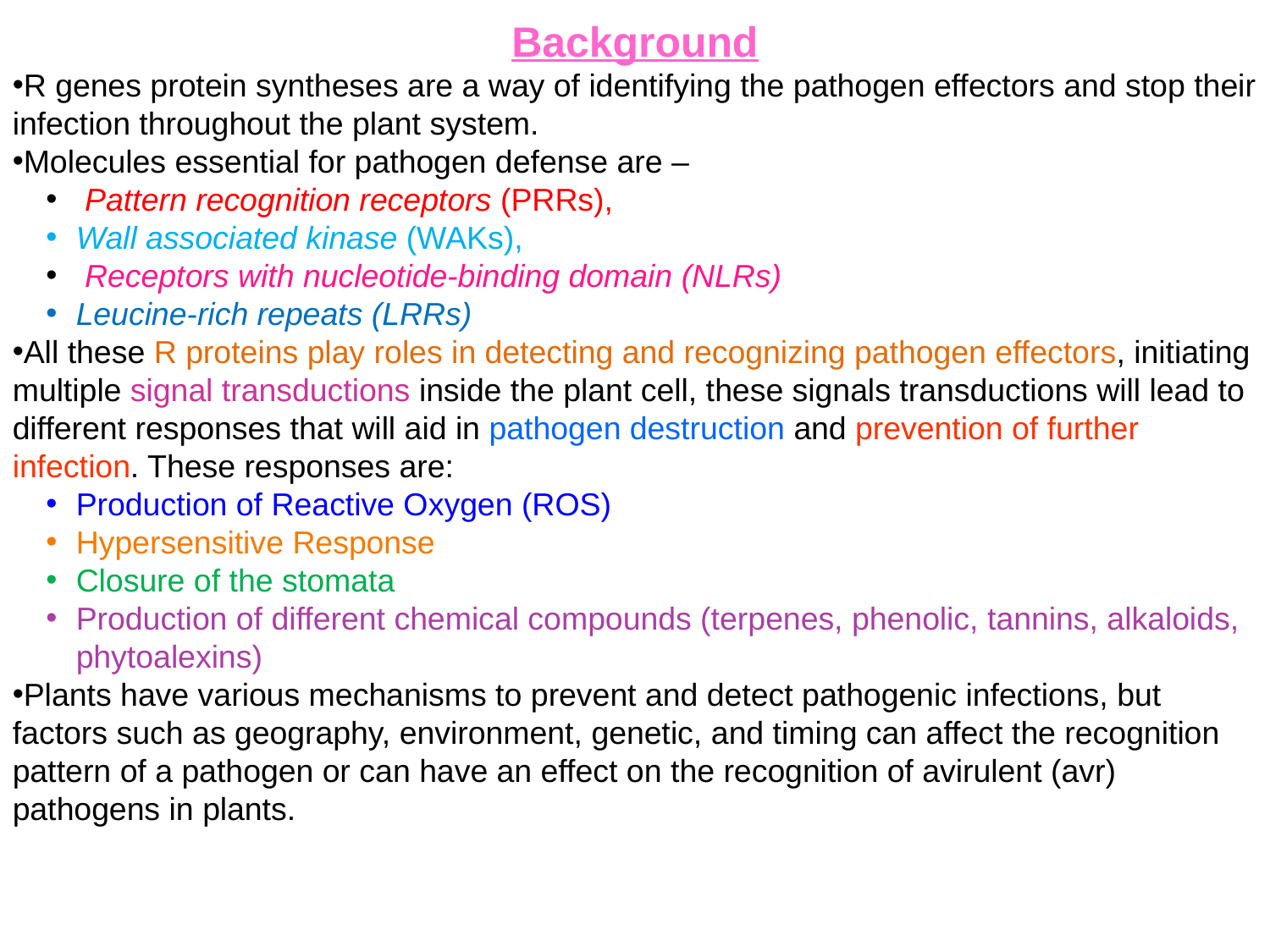

Background
R genes protein syntheses are a way of identifying the pathogen effectors and stop their infection throughout the plant system.
Molecules essential for pathogen defense are –
 Pattern recognition receptors (PRRs),
Wall associated kinase (WAKs),
 Receptors with nucleotide-binding domain (NLRs)
Leucine-rich repeats (LRRs)
All these R proteins play roles in detecting and recognizing pathogen effectors, initiating multiple signal transductions inside the plant cell, these signals transductions will lead to different responses that will aid in pathogen destruction and prevention of further infection. These responses are:
Production of Reactive Oxygen (ROS)
Hypersensitive Response
Closure of the stomata
Production of different chemical compounds (terpenes, phenolic, tannins, alkaloids, phytoalexins)
Plants have various mechanisms to prevent and detect pathogenic infections, but factors such as geography, environment, genetic, and timing can affect the recognition pattern of a pathogen or can have an effect on the recognition of avirulent (avr) pathogens in plants.